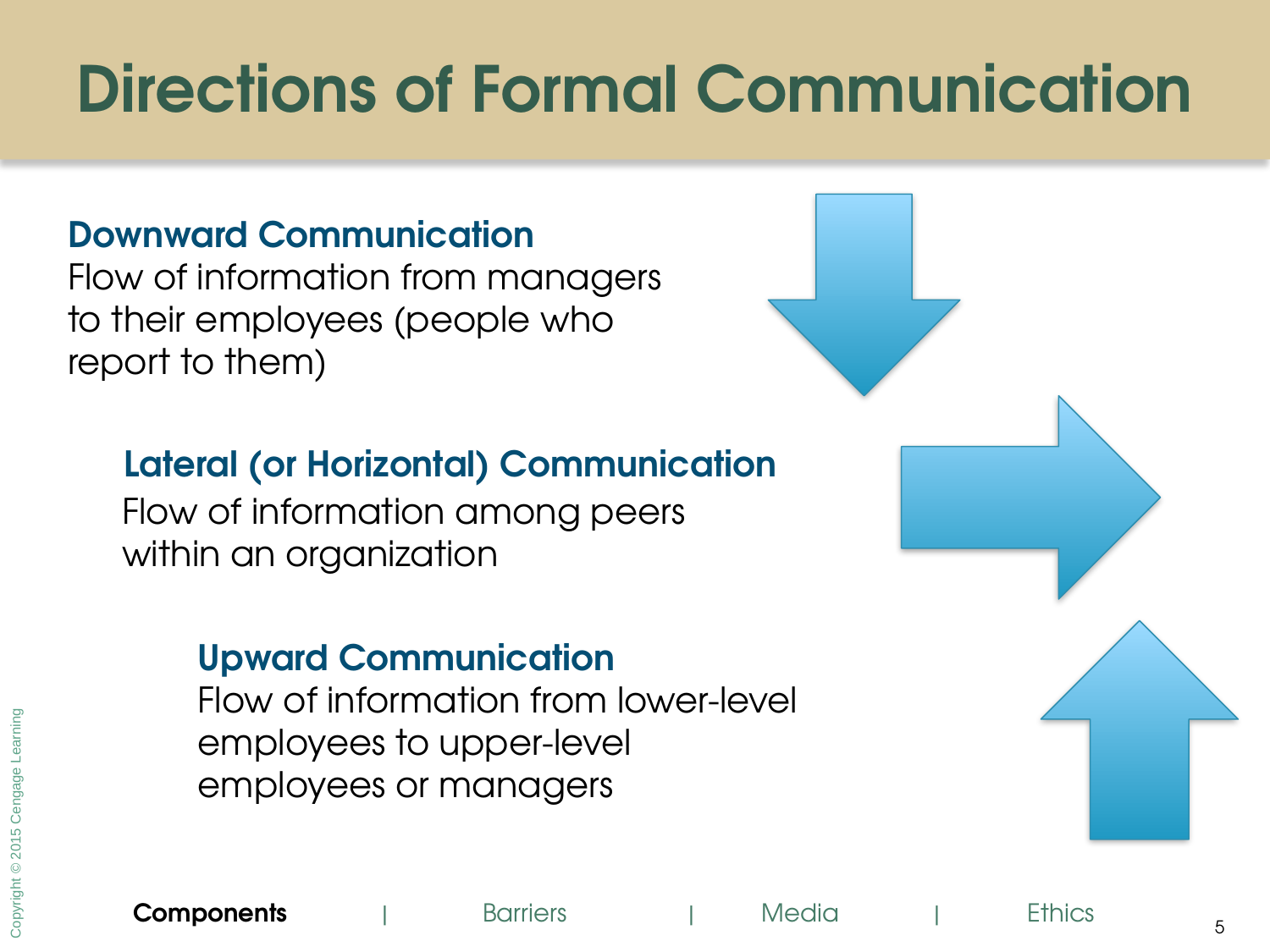

# Directions of Formal Communication

Downward Communication
Flow of information from managers to their employees (people who report to them)

Lateral (or Horizontal) Communication
Flow of information among peers within an organization
Upward Communication
Flow of information from lower-level employees to upper-level employees or managers

          Components              |              Barriers                  |          Media              |             Ethics